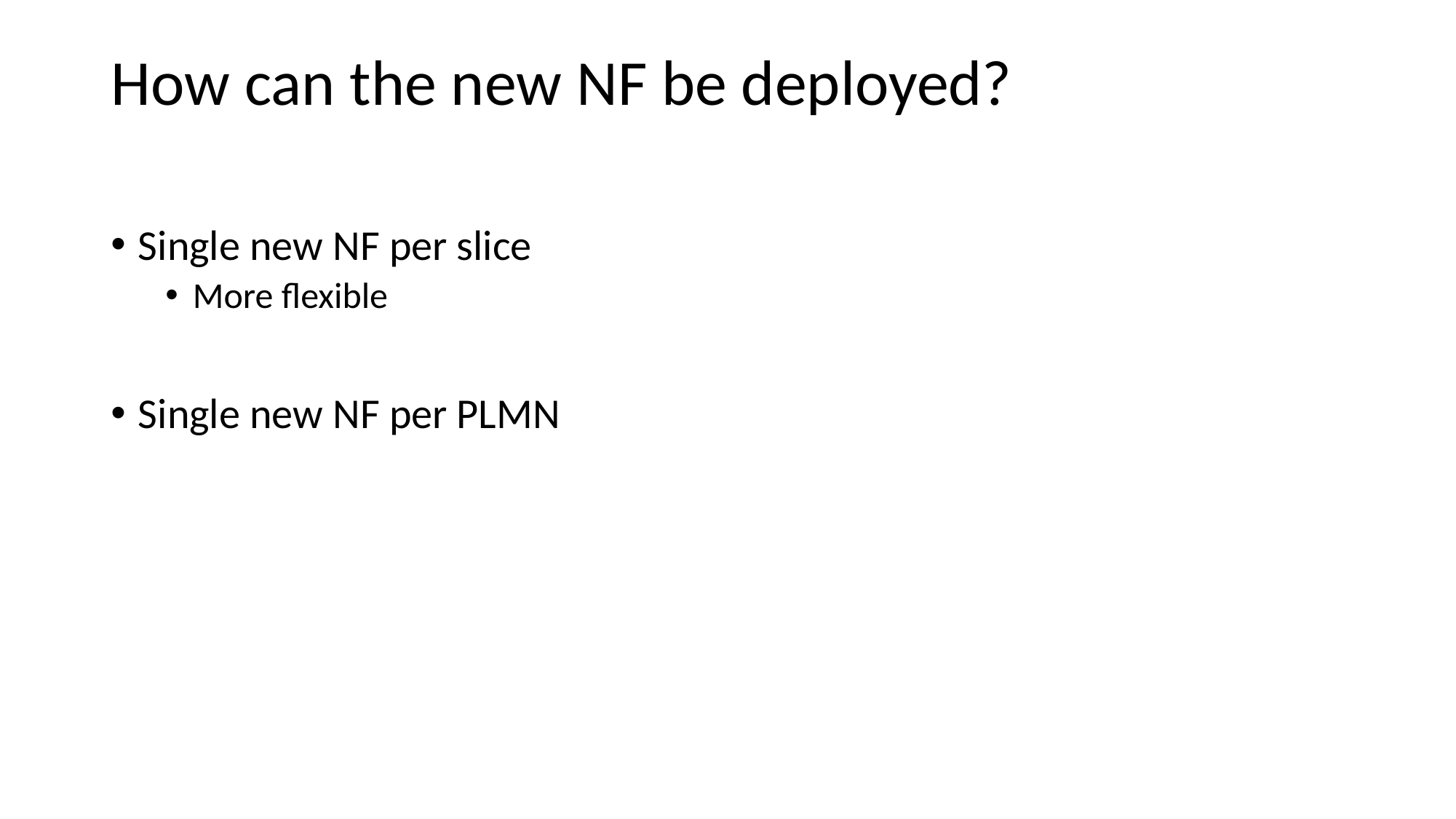

# How can the new NF be deployed?
Single new NF per slice
More flexible

Single new NF per PLMN